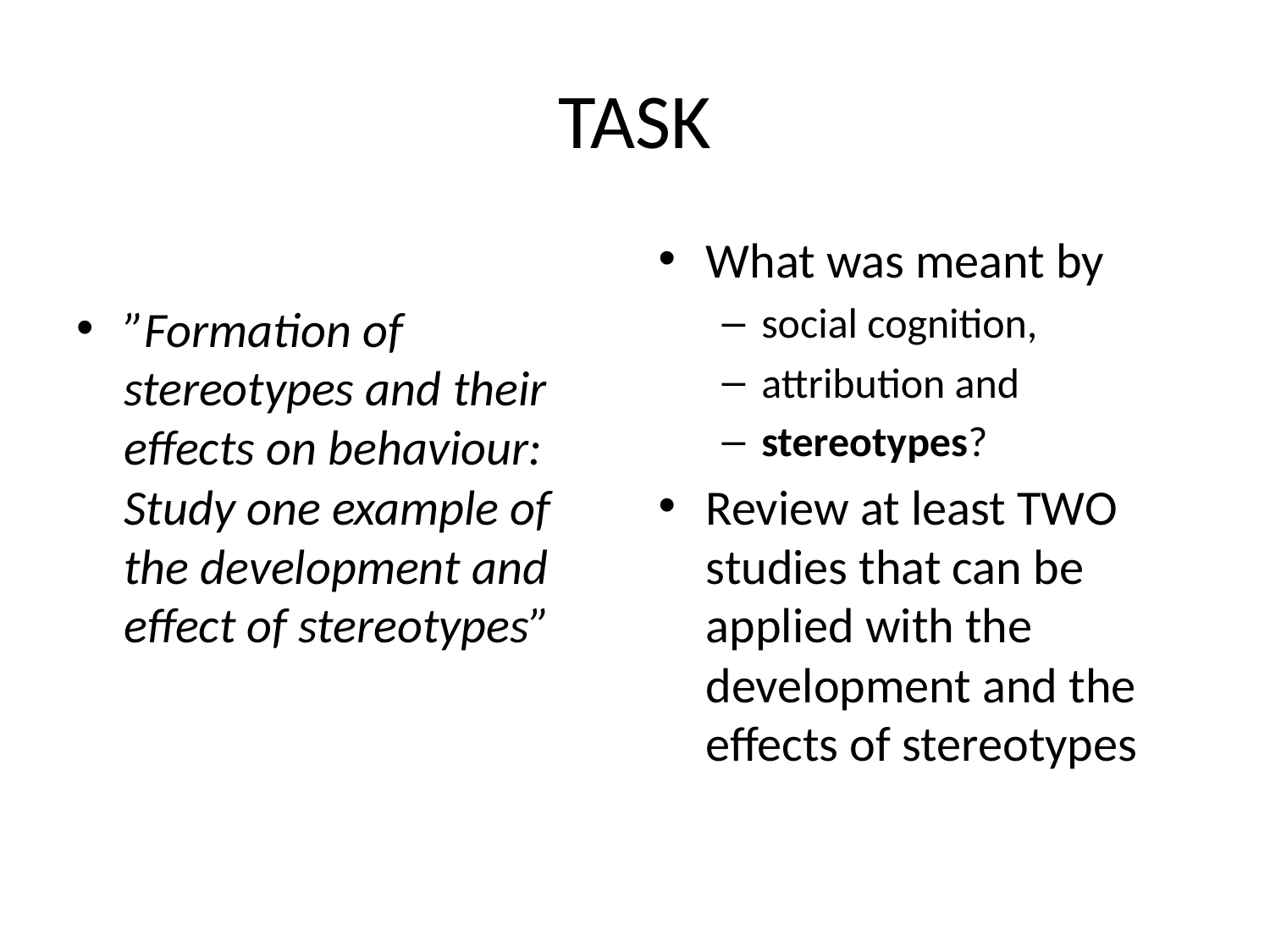

# TASK

”Formation of stereotypes and their effects on behaviour: Study one example of the development and effect of stereotypes”
What was meant by
social cognition,
attribution and
stereotypes?
Review at least TWO studies that can be applied with the development and the effects of stereotypes